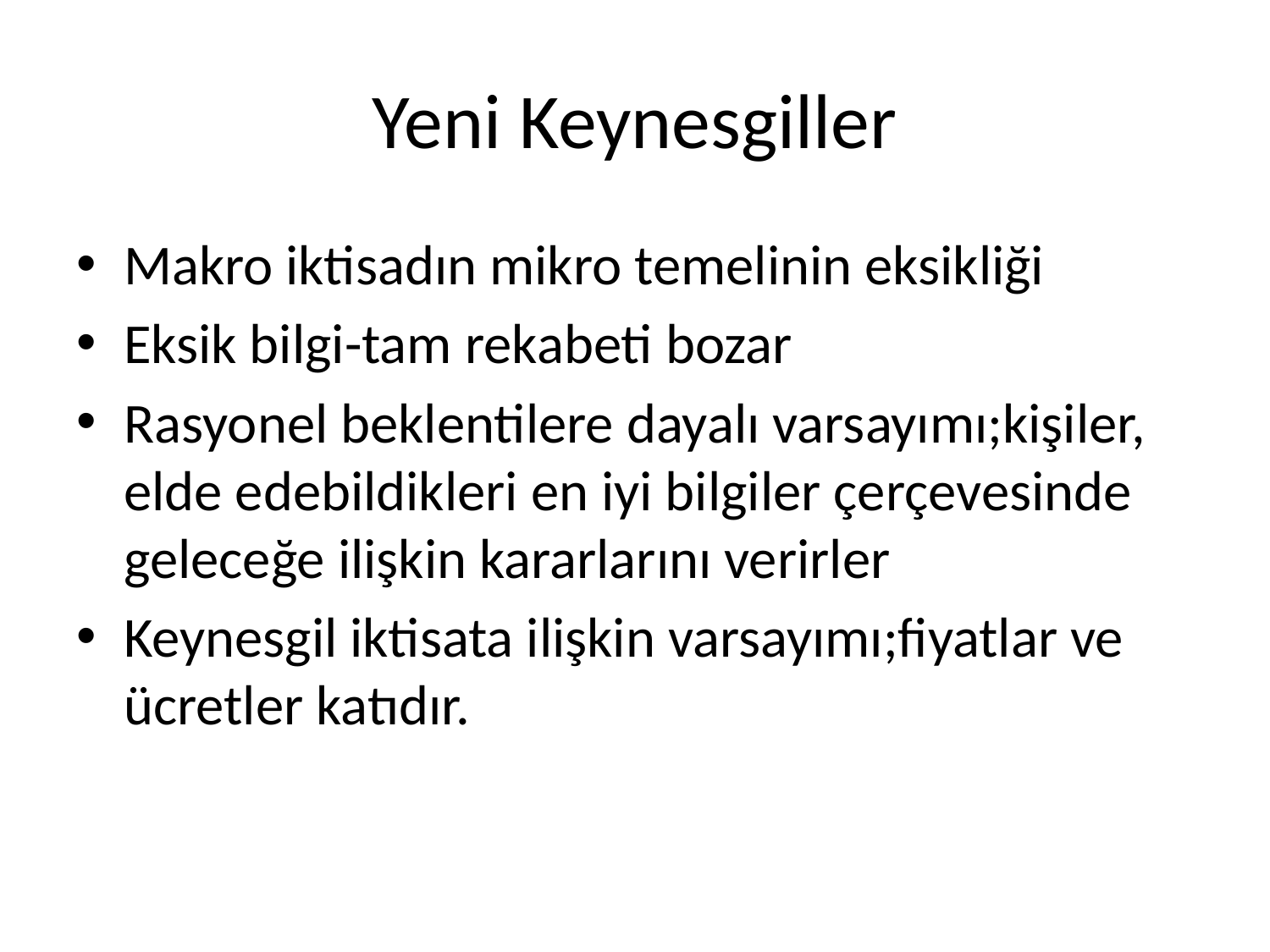

# Yeni Keynesgiller
Makro iktisadın mikro temelinin eksikliği
Eksik bilgi-tam rekabeti bozar
Rasyonel beklentilere dayalı varsayımı;kişiler, elde edebildikleri en iyi bilgiler çerçevesinde geleceğe ilişkin kararlarını verirler
Keynesgil iktisata ilişkin varsayımı;fiyatlar ve ücretler katıdır.